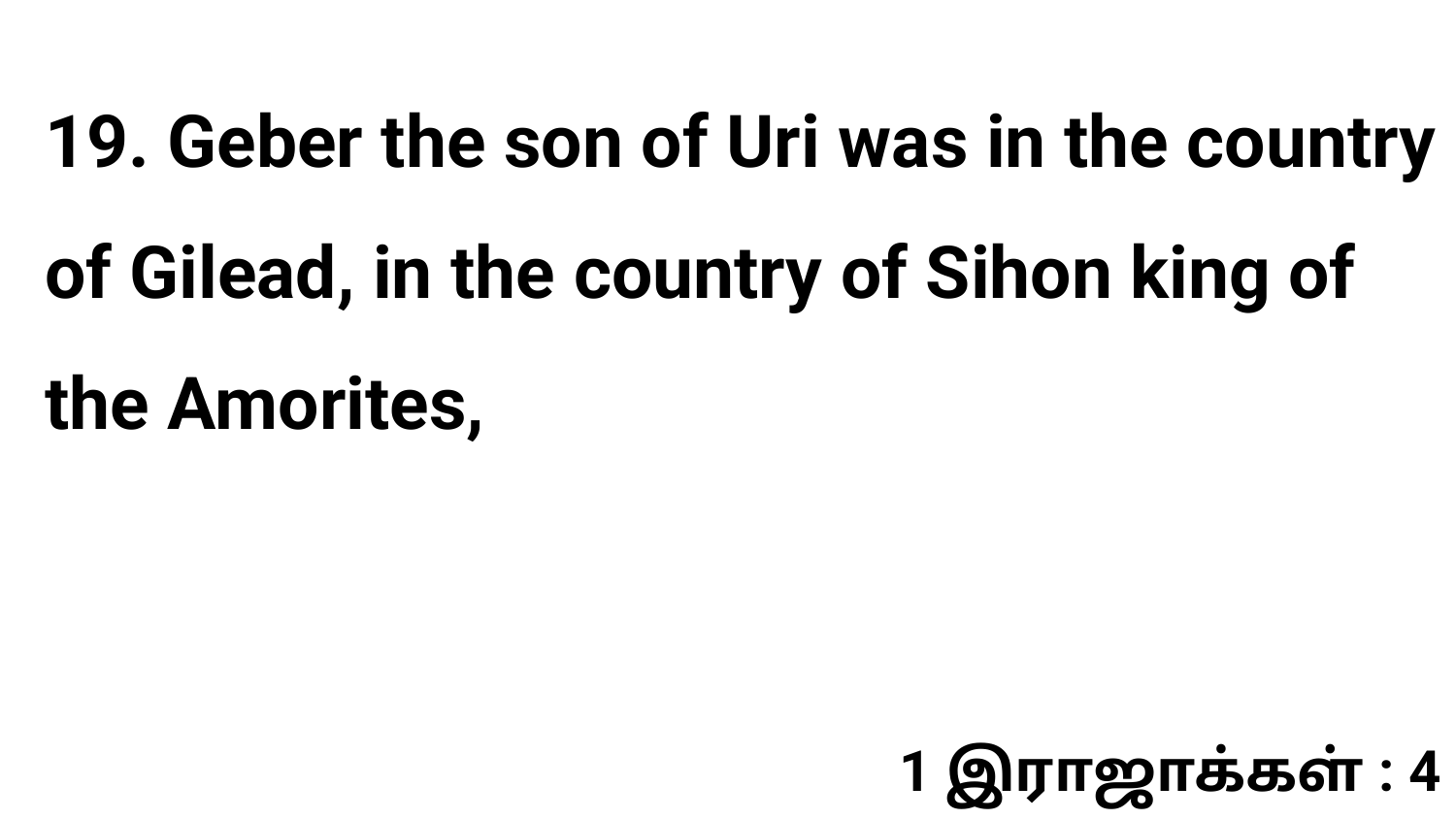

19. Geber the son of Uri was in the country of Gilead, in the country of Sihon king of the Amorites,
1 இராஜாக்கள் : 4